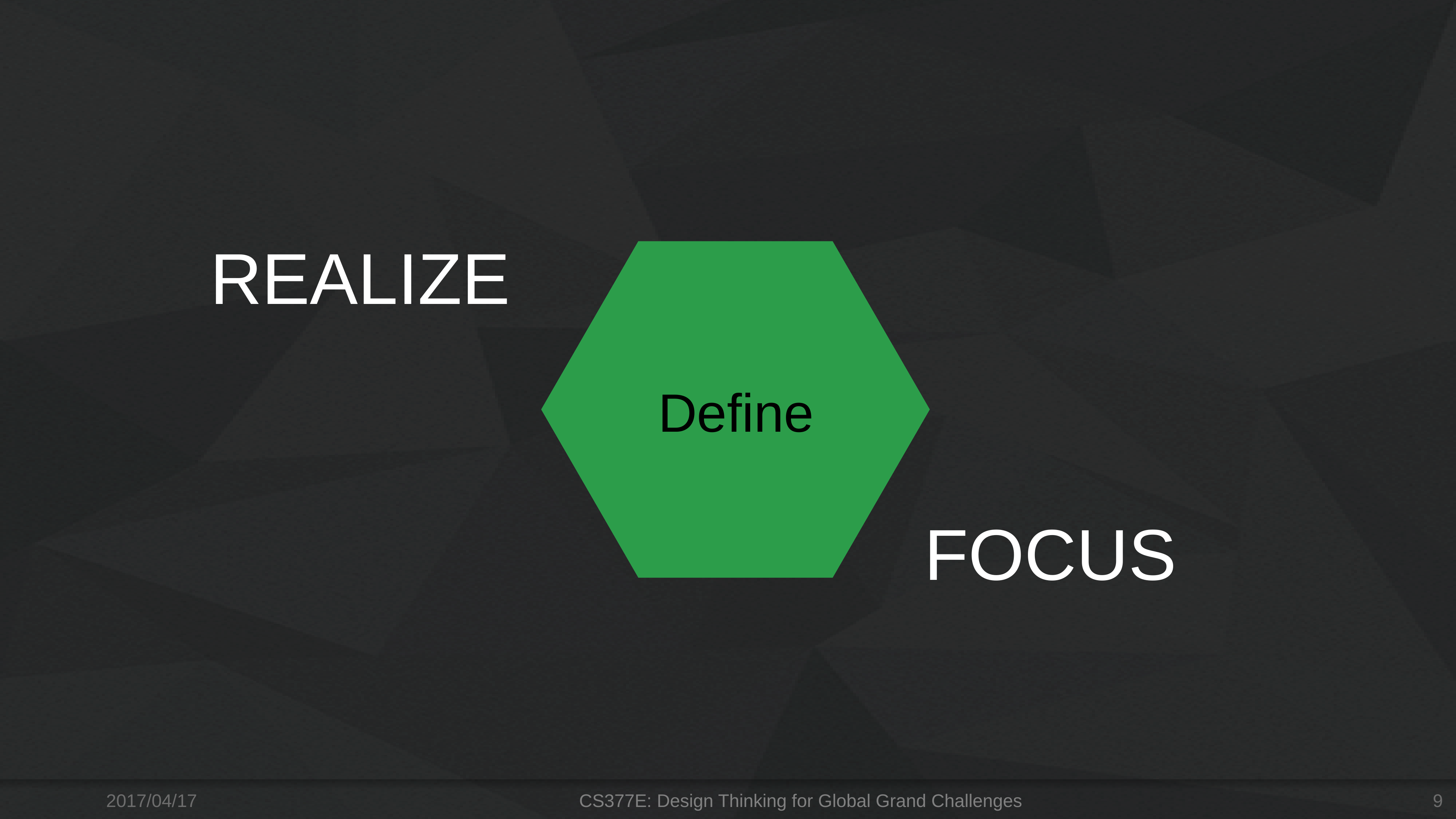

Define
REALIZE
FOCUS
2017/04/17
CS377E: Design Thinking for Global Grand Challenges
9